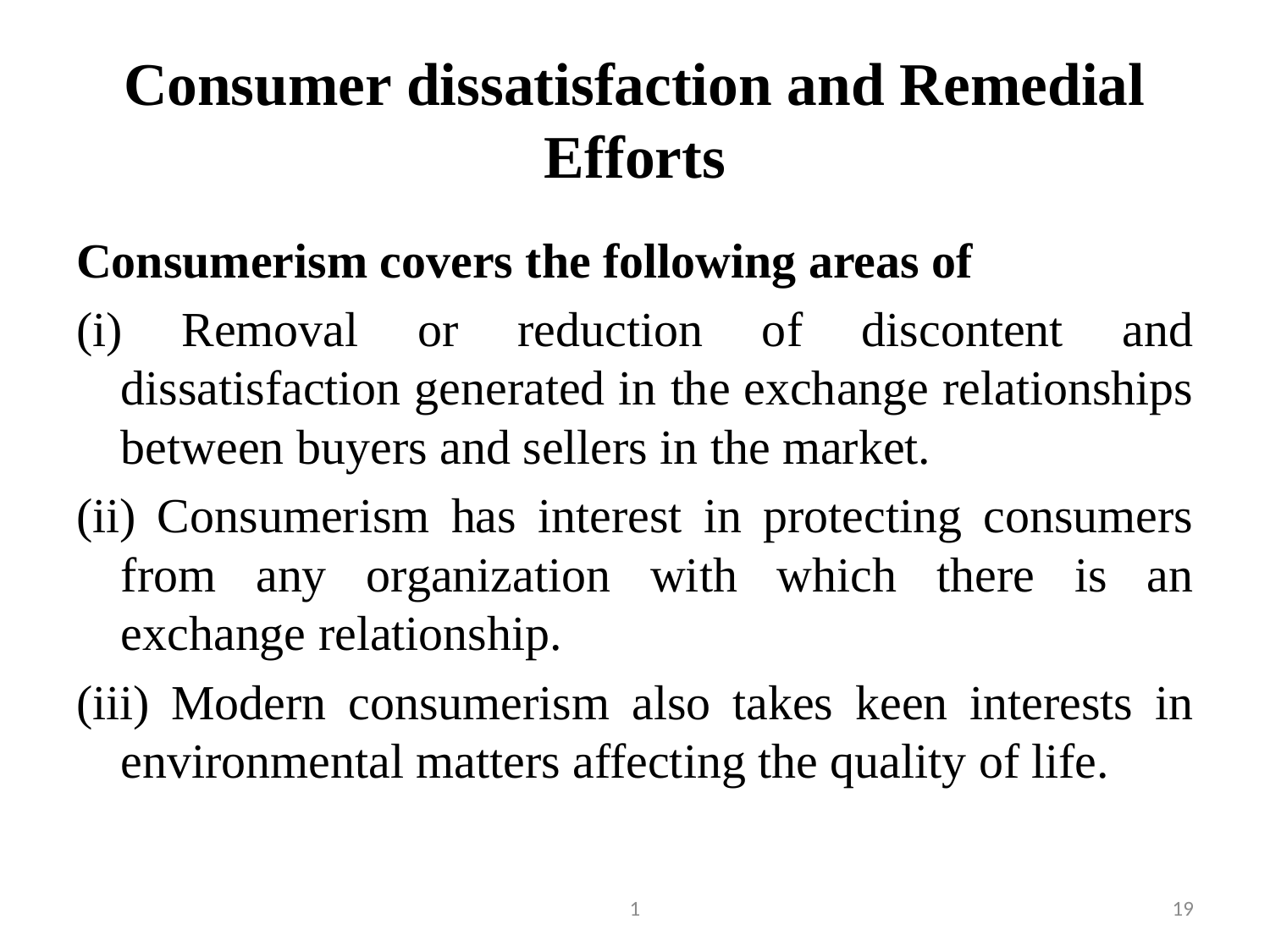

# Consumer dissatisfaction and Remedial Efforts
Consumerism covers the following areas of
(i) Removal or reduction of discontent and dissatisfaction generated in the exchange relationships between buyers and sellers in the market.
(ii) Consumerism has interest in protecting consumers from any organization with which there is an exchange relationship.
(iii) Modern consumerism also takes keen interests in environmental matters affecting the quality of life.

1
19